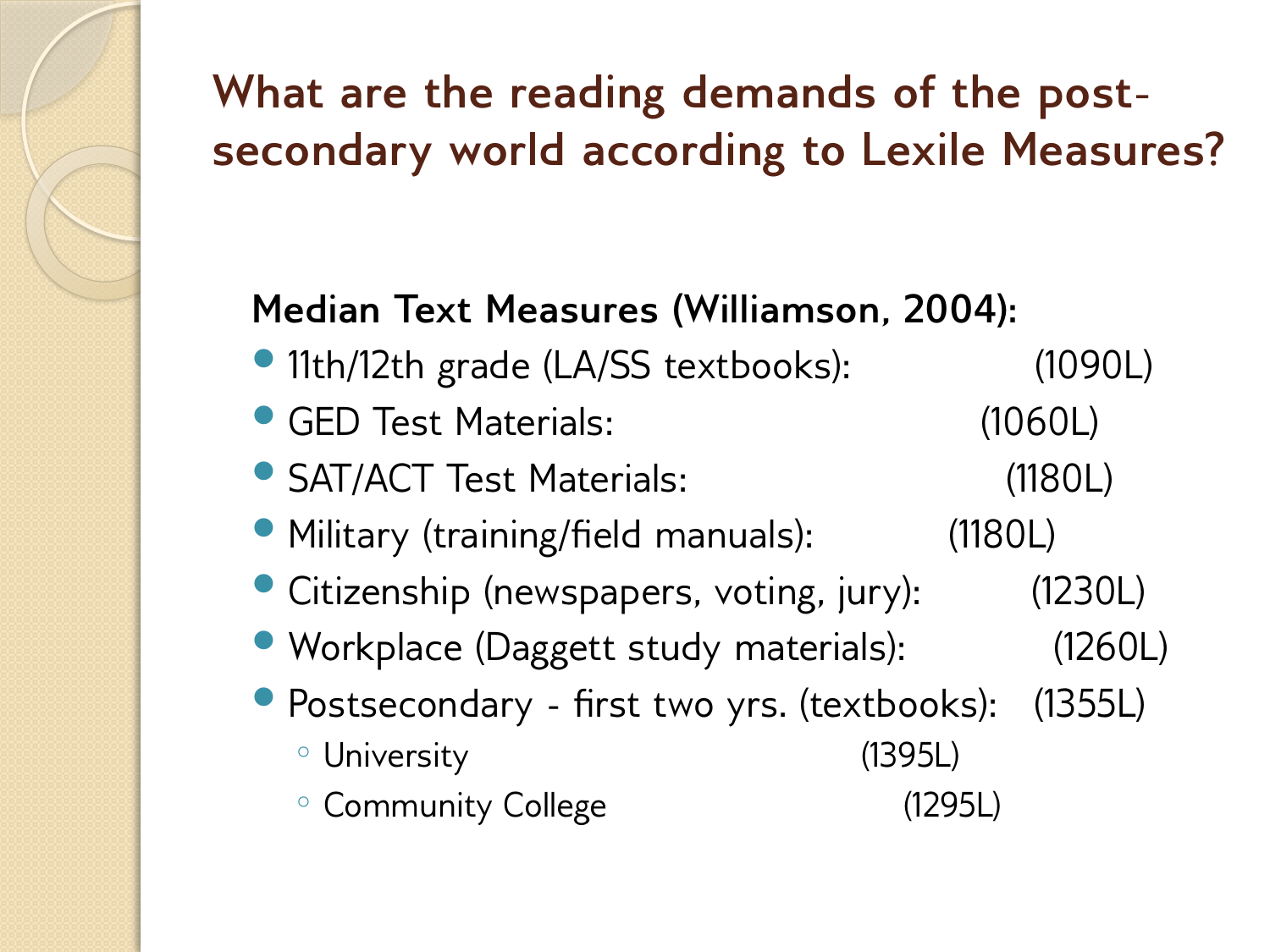

# What are the reading demands of the post-secondary world according to Lexile Measures?
Median Text Measures (Williamson, 2004):
11th/12th grade (LA/SS textbooks):               (1090L)
GED Test Materials:                              (1060L)
SAT/ACT Test Materials:                          (1180L)
Military (training/field manuals):           (1180L)
Citizenship (newspapers, voting, jury):         (1230L)
Workplace (Daggett study materials):            (1260L)
Postsecondary - first two yrs. (textbooks):   (1355L)
University                                     (1395L)
Community College                            (1295L)